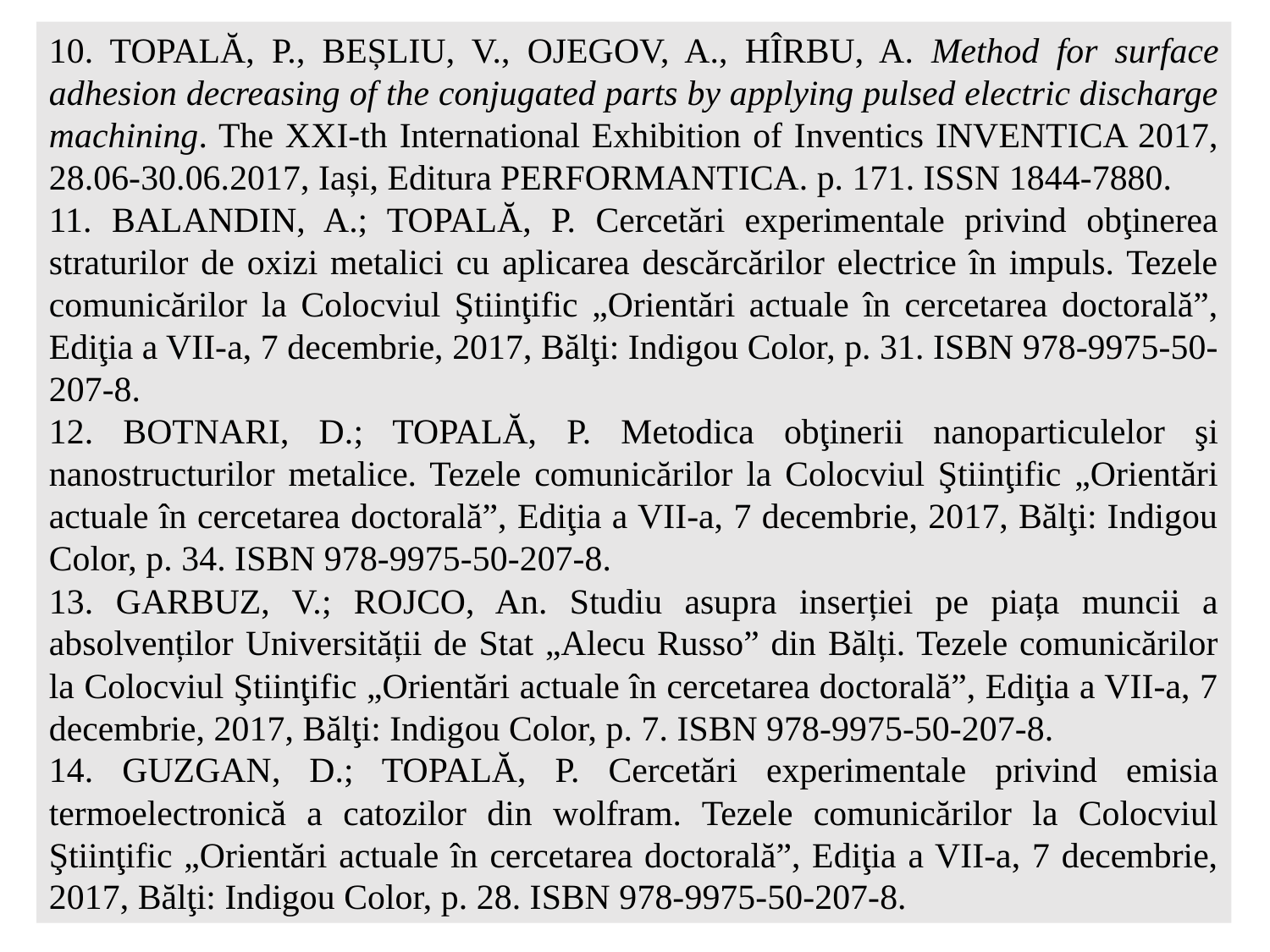

10. TOPALĂ, P., BEȘLIU, V., OJEGOV, A., HÎRBU, A. Method for surface adhesion decreasing of the conjugated parts by applying pulsed electric discharge machining. The XXI-th International Exhibition of Inventics INVENTICA 2017, 28.06-30.06.2017, Iași, Editura PERFORMANTICA. p. 171. ISSN 1844-7880.
11. BALANDIN, A.; TOPALĂ, P. Cercetări experimentale privind obţinerea straturilor de oxizi metalici cu aplicarea descărcărilor electrice în impuls. Tezele comunicărilor la Colocviul Ştiinţific „Orientări actuale în cercetarea doctorală”, Ediţia a VII-a, 7 decembrie, 2017, Bălţi: Indigou Color, p. 31. ISBN 978-9975-50-207-8.
12. BOTNARI, D.; TOPALĂ, P. Metodica obţinerii nanoparticulelor şi nanostructurilor metalice. Tezele comunicărilor la Colocviul Ştiinţific „Orientări actuale în cercetarea doctorală”, Ediţia a VII-a, 7 decembrie, 2017, Bălţi: Indigou Color, p. 34. ISBN 978-9975-50-207-8.
13. GARBUZ, V.; ROJCO, An. Studiu asupra inserției pe piața muncii a absolvenților Universității de Stat „Alecu Russo” din Bălți. Tezele comunicărilor la Colocviul Ştiinţific „Orientări actuale în cercetarea doctorală”, Ediţia a VII-a, 7 decembrie, 2017, Bălţi: Indigou Color, p. 7. ISBN 978-9975-50-207-8.
14. GUZGAN, D.; TOPALĂ, P. Cercetări experimentale privind emisia termoelectronică a catozilor din wolfram. Tezele comunicărilor la Colocviul Ştiinţific „Orientări actuale în cercetarea doctorală”, Ediţia a VII-a, 7 decembrie, 2017, Bălţi: Indigou Color, p. 28. ISBN 978-9975-50-207-8.